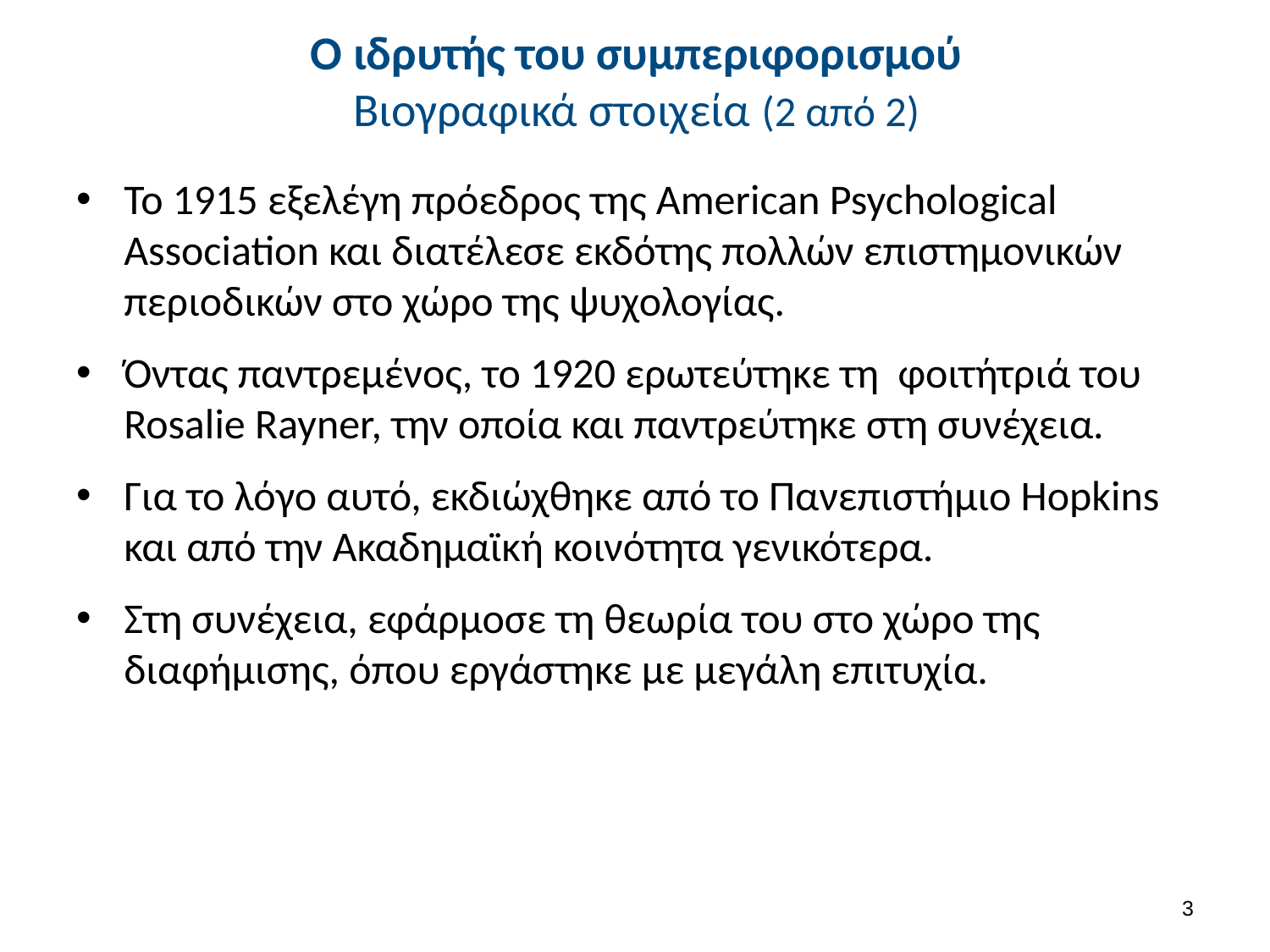

# Ο ιδρυτής του συμπεριφορισμού Βιογραφικά στοιχεία (2 από 2)
Το 1915 εξελέγη πρόεδρος της American Psychological Association και διατέλεσε εκδότης πολλών επιστημονικών περιοδικών στο χώρο της ψυχολογίας.
Όντας παντρεμένος, το 1920 ερωτεύτηκε τη  φοιτήτριά του Rosalie Rayner, την οποία και παντρεύτηκε στη συνέχεια.
Για το λόγο αυτό, εκδιώχθηκε από το Πανεπιστήμιο Hopkins και από την Ακαδημαϊκή κοινότητα γενικότερα.
Στη συνέχεια, εφάρμοσε τη θεωρία του στο χώρο της διαφήμισης, όπου εργάστηκε με μεγάλη επιτυχία.

3